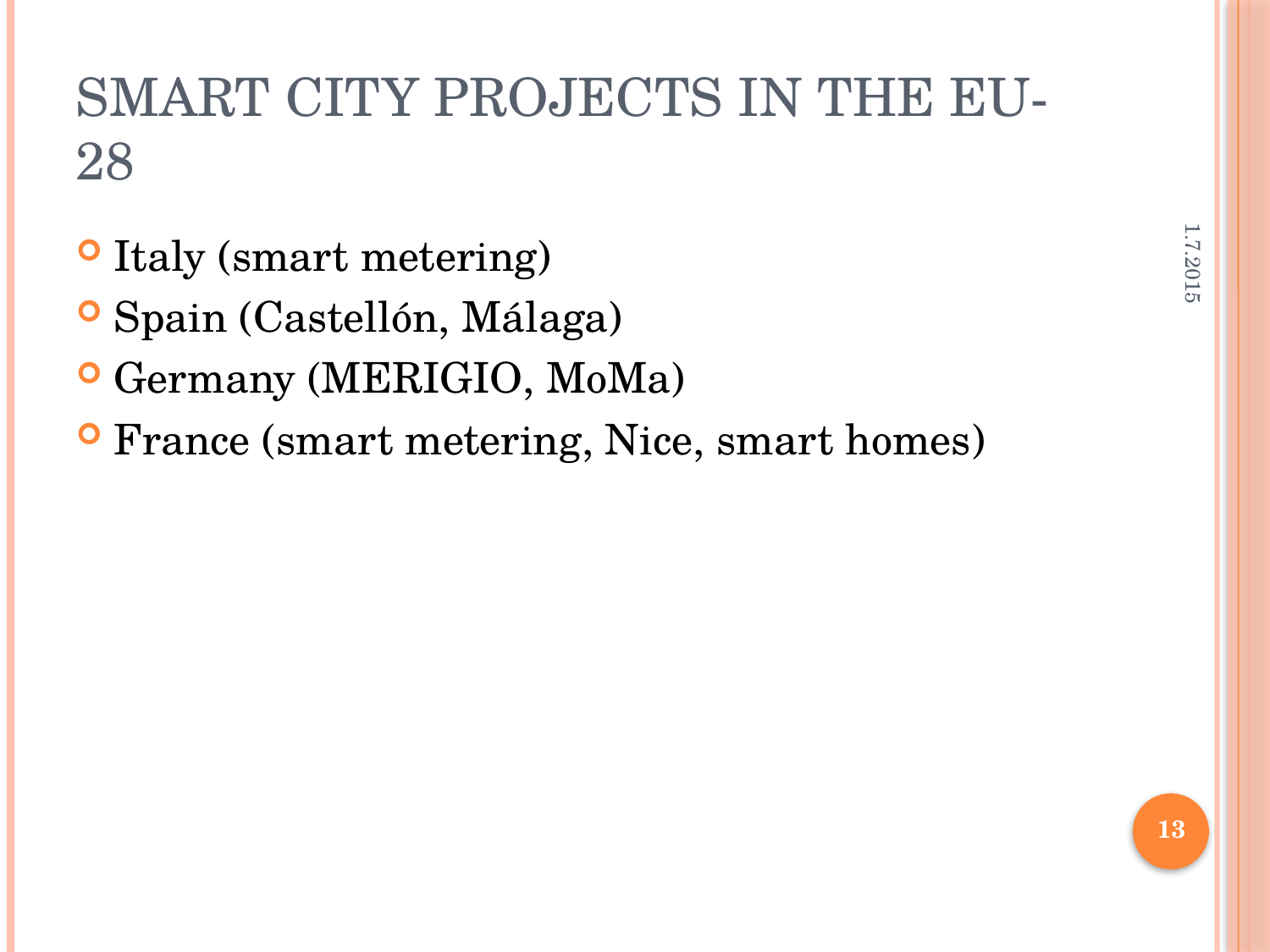

# Smart City projects in the EU-28
1.7.2015
Italy (smart metering)
Spain (Castellón, Málaga)
Germany (MERIGIO, MoMa)
France (smart metering, Nice, smart homes)

13